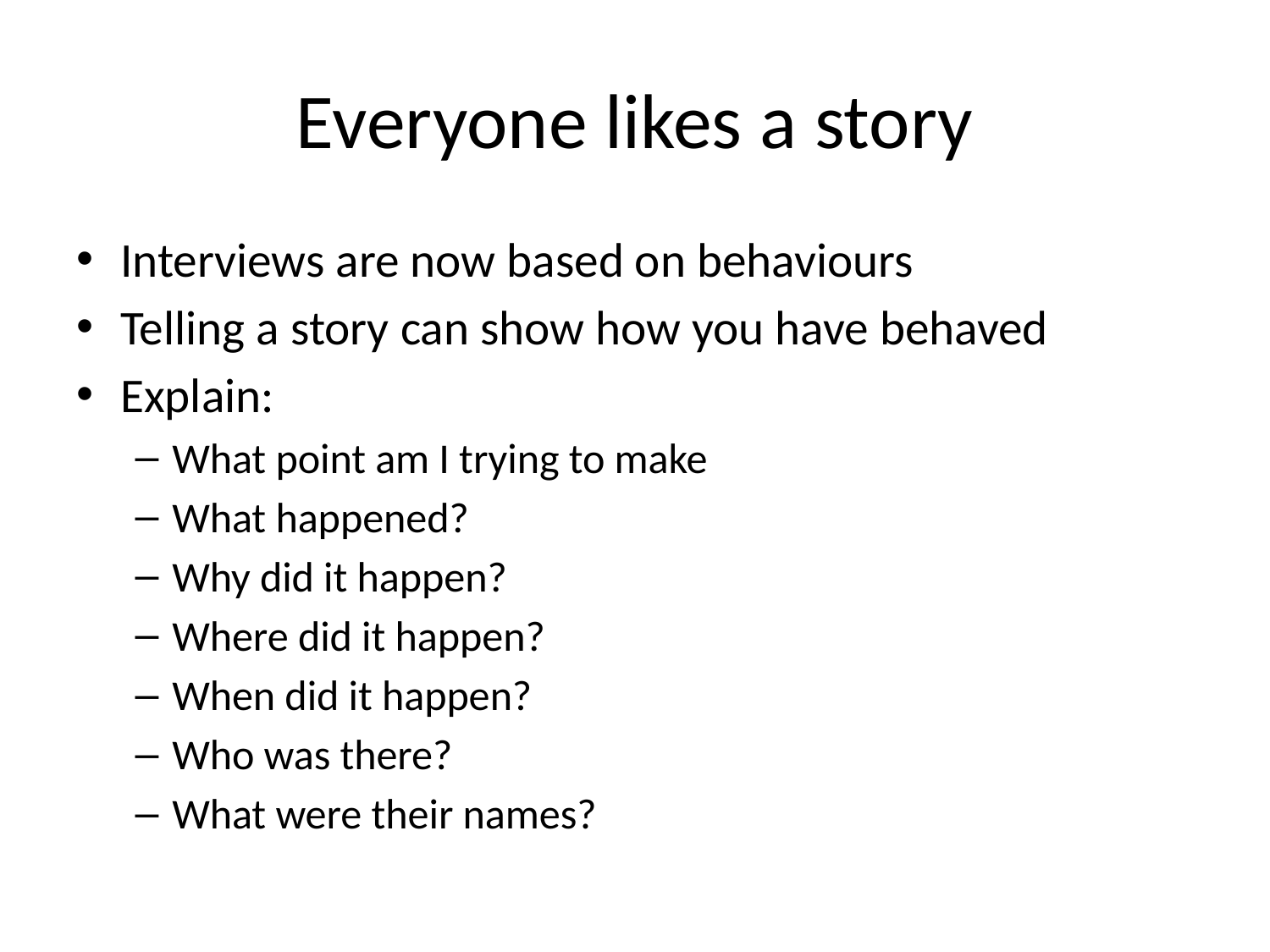

# Everyone likes a story
Interviews are now based on behaviours
Telling a story can show how you have behaved
Explain:
What point am I trying to make
What happened?
Why did it happen?
Where did it happen?
When did it happen?
Who was there?
What were their names?